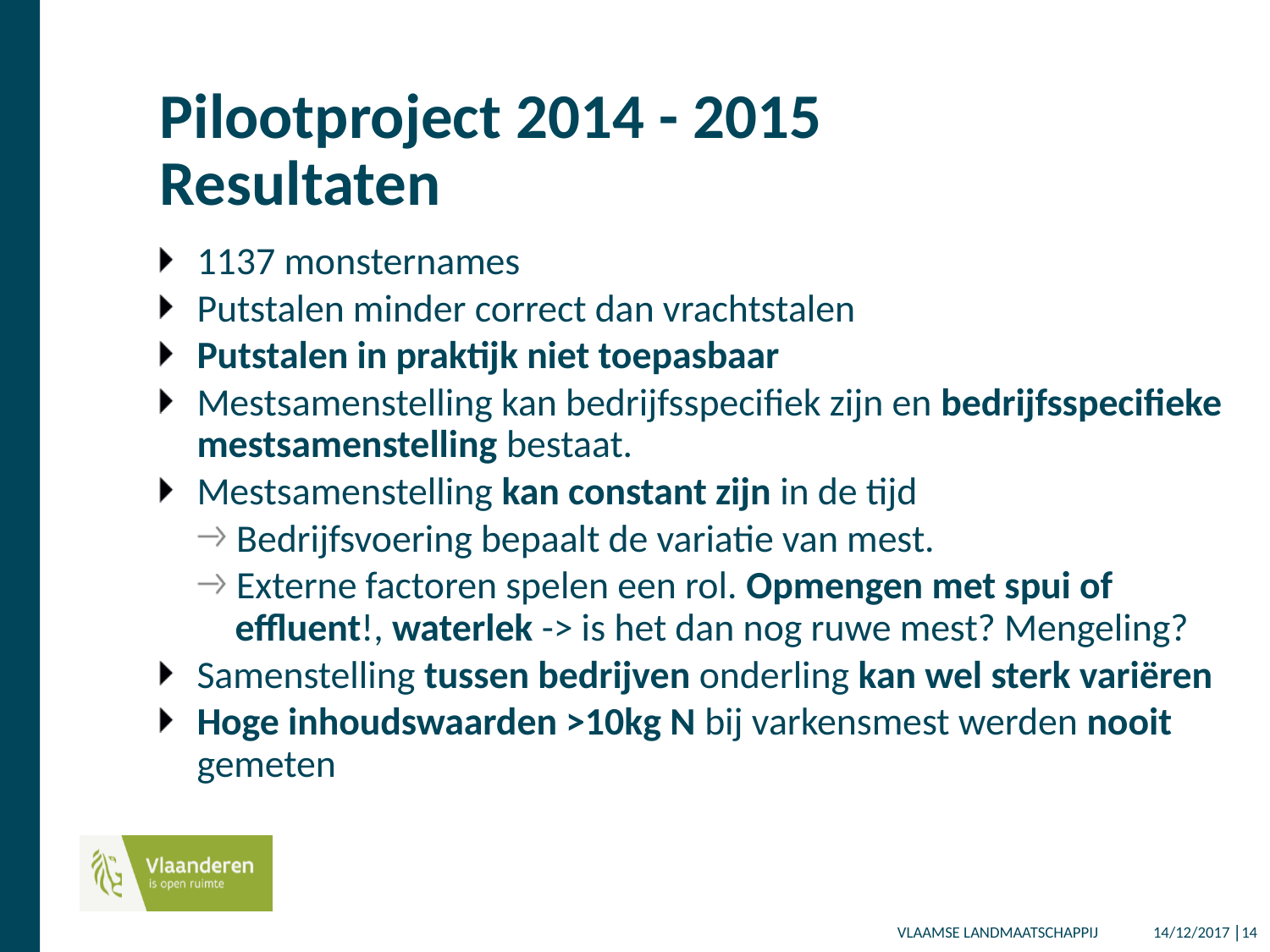

# Pilootproject 2014 - 2015 Resultaten
1137 monsternames
Putstalen minder correct dan vrachtstalen
Putstalen in praktijk niet toepasbaar
Mestsamenstelling kan bedrijfsspecifiek zijn en bedrijfsspecifieke mestsamenstelling bestaat.
Mestsamenstelling kan constant zijn in de tijd
Bedrijfsvoering bepaalt de variatie van mest.
Externe factoren spelen een rol. Opmengen met spui of effluent!, waterlek -> is het dan nog ruwe mest? Mengeling?
Samenstelling tussen bedrijven onderling kan wel sterk variëren
Hoge inhoudswaarden >10kg N bij varkensmest werden nooit gemeten
14/12/2017 │14
VLAAMSE LANDMAATSCHAPPIJ